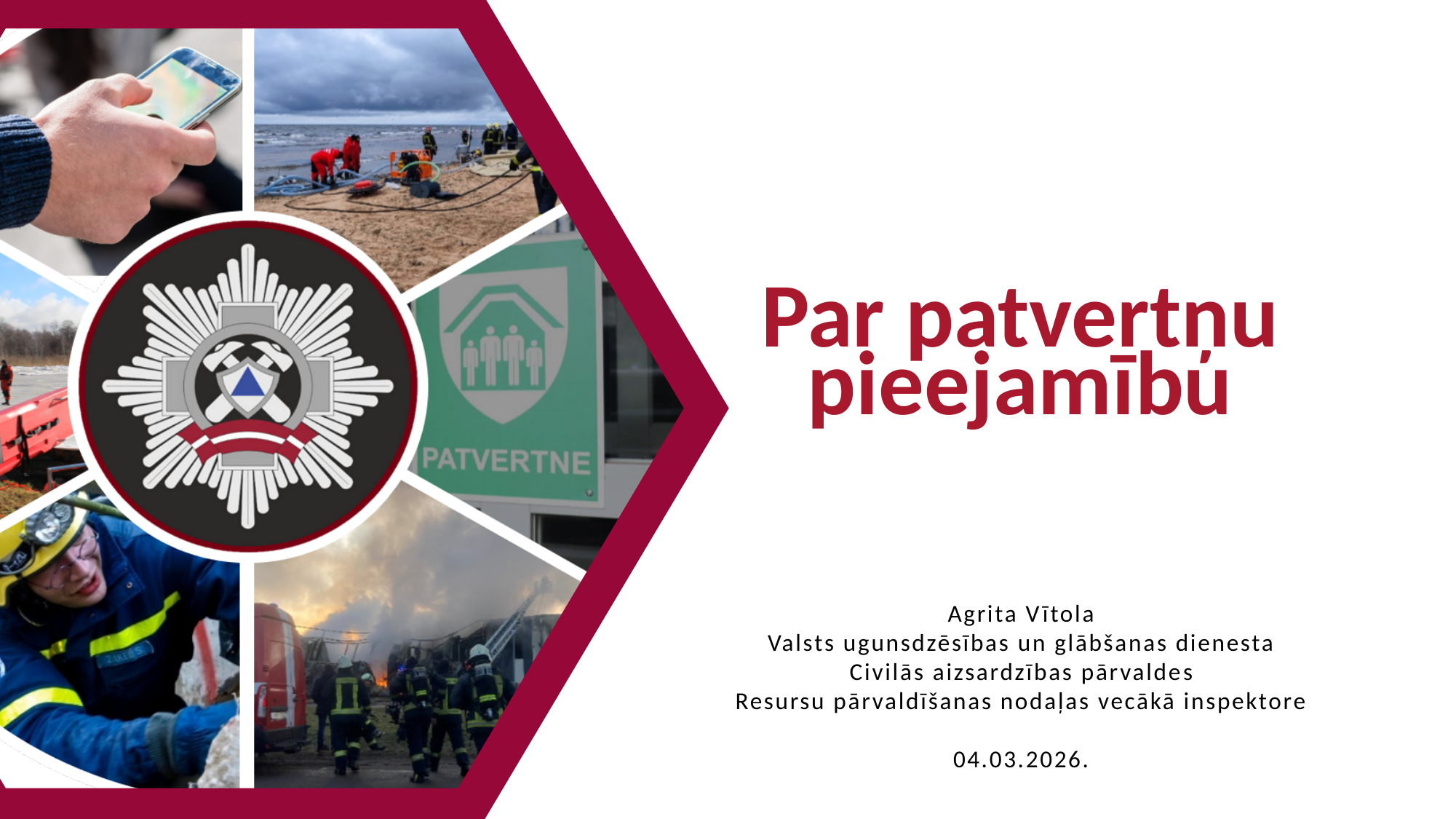

Par patvertņu pieejamību
Agrita Vītola
Valsts ugunsdzēsības un glābšanas dienesta
 Civilās aizsardzības pārvaldes
Resursu pārvaldīšanas nodaļas vecākā inspektore

04.03.2026.